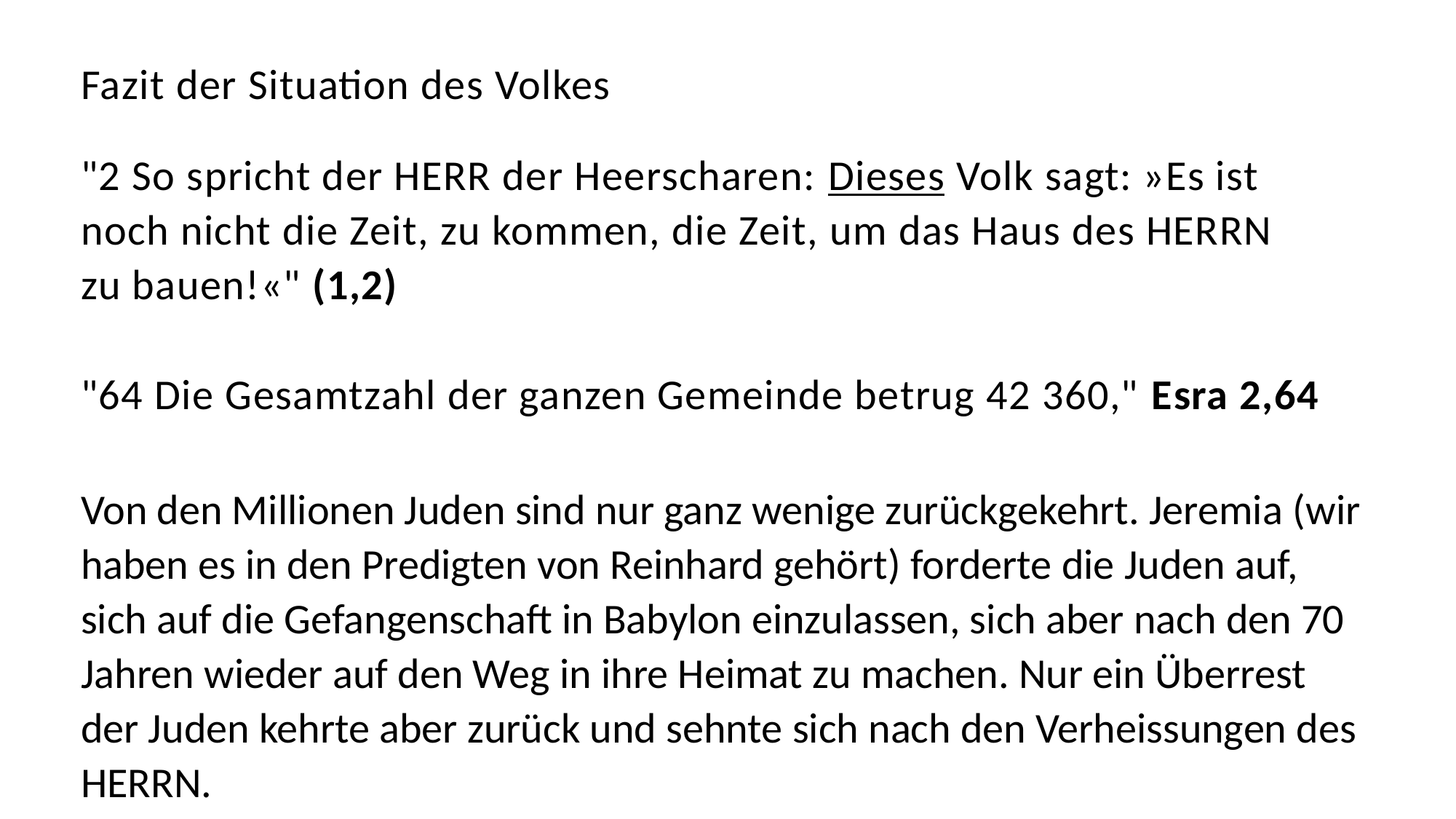

Fazit der Situation des Volkes
"2 So spricht der HERR der Heerscharen: Dieses Volk sagt: »Es ist noch nicht die Zeit, zu kommen, die Zeit, um das Haus des HERRN zu bauen!«" (1,2)
"64 Die Gesamtzahl der ganzen Gemeinde betrug 42 360," Esra 2,64

Von den Millionen Juden sind nur ganz wenige zurückgekehrt. Jeremia (wir haben es in den Predigten von Reinhard gehört) forderte die Juden auf, sich auf die Gefangenschaft in Babylon einzulassen, sich aber nach den 70 Jahren wieder auf den Weg in ihre Heimat zu machen. Nur ein Überrest der Juden kehrte aber zurück und sehnte sich nach den Verheissungen des HERRN.